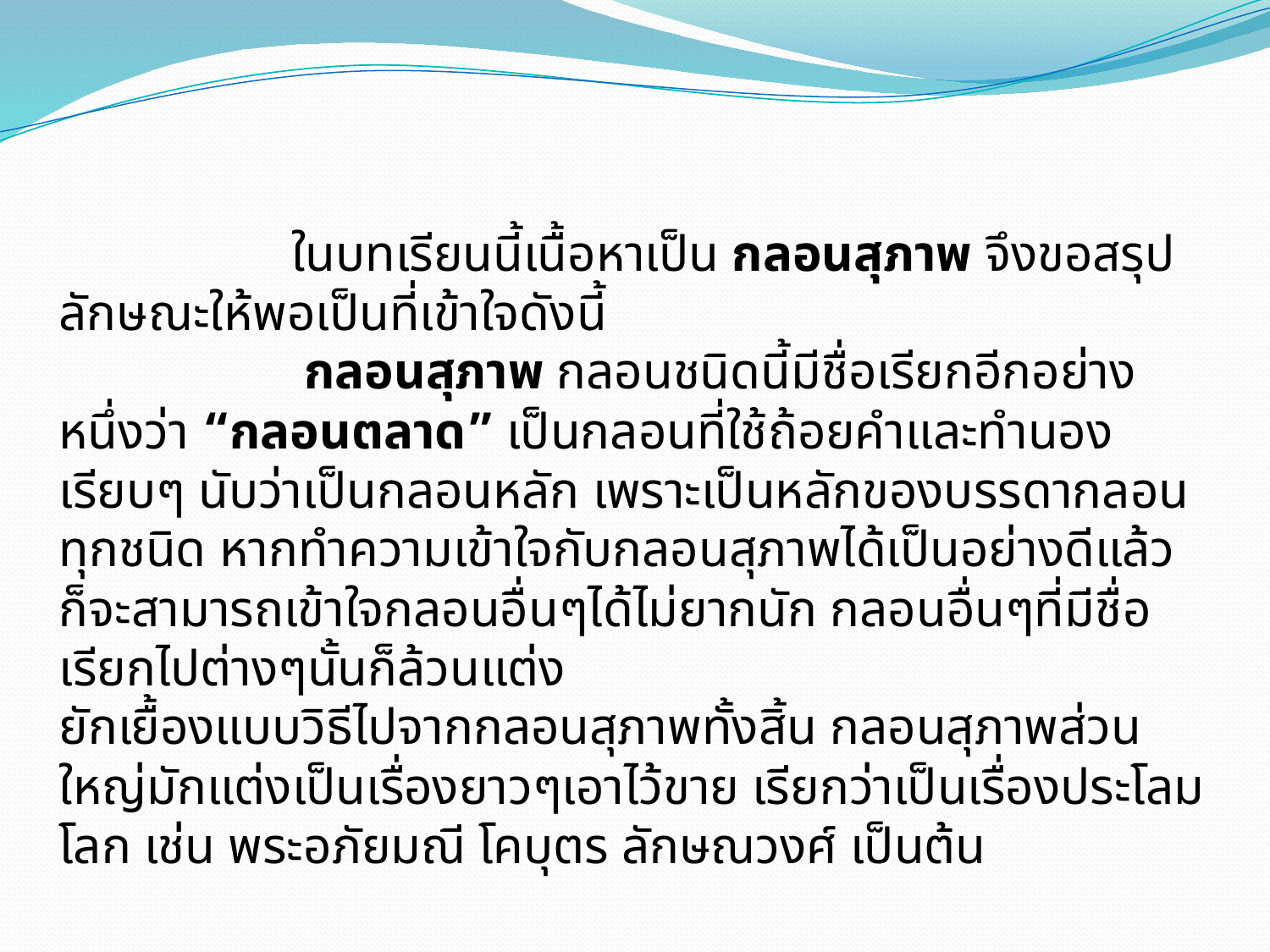

ในบทเรียนนี้เนื้อหาเป็น กลอนสุภาพ จึงขอสรุปลักษณะให้พอเป็นที่เข้าใจดังนี้
                   กลอนสุภาพ กลอนชนิดนี้มีชื่อเรียกอีกอย่างหนึ่งว่า “กลอนตลาด” เป็นกลอนที่ใช้ถ้อยคำและทำนองเรียบๆ นับว่าเป็นกลอนหลัก เพราะเป็นหลักของบรรดากลอนทุกชนิด หากทำความเข้าใจกับกลอนสุภาพได้เป็นอย่างดีแล้ว ก็จะสามารถเข้าใจกลอนอื่นๆได้ไม่ยากนัก กลอนอื่นๆที่มีชื่อเรียกไปต่างๆนั้นก็ล้วนแต่ง
ยักเยื้องแบบวิธีไปจากกลอนสุภาพทั้งสิ้น กลอนสุภาพส่วนใหญ่มักแต่งเป็นเรื่องยาวๆเอาไว้ขาย เรียกว่าเป็นเรื่องประโลมโลก เช่น พระอภัยมณี โคบุตร ลักษณวงศ์ เป็นต้น